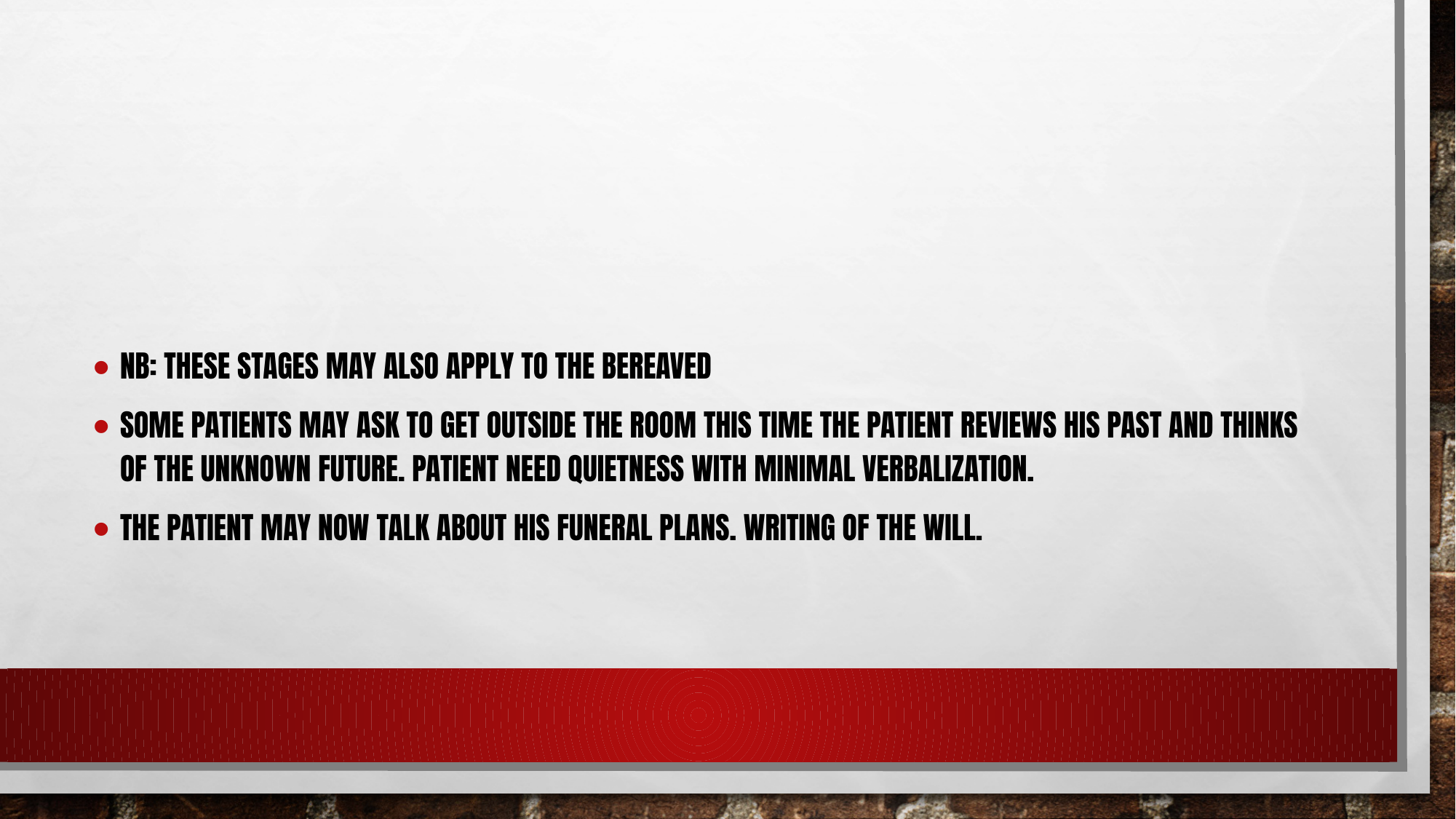

#
NB: these stages may also apply to the bereaved
Some patients may ask to get outside the room This time the patient reviews his past and thinks of the unknown future. Patient need quietness with minimal verbalization.
The patient may now talk about his funeral plans. Writing of the will.